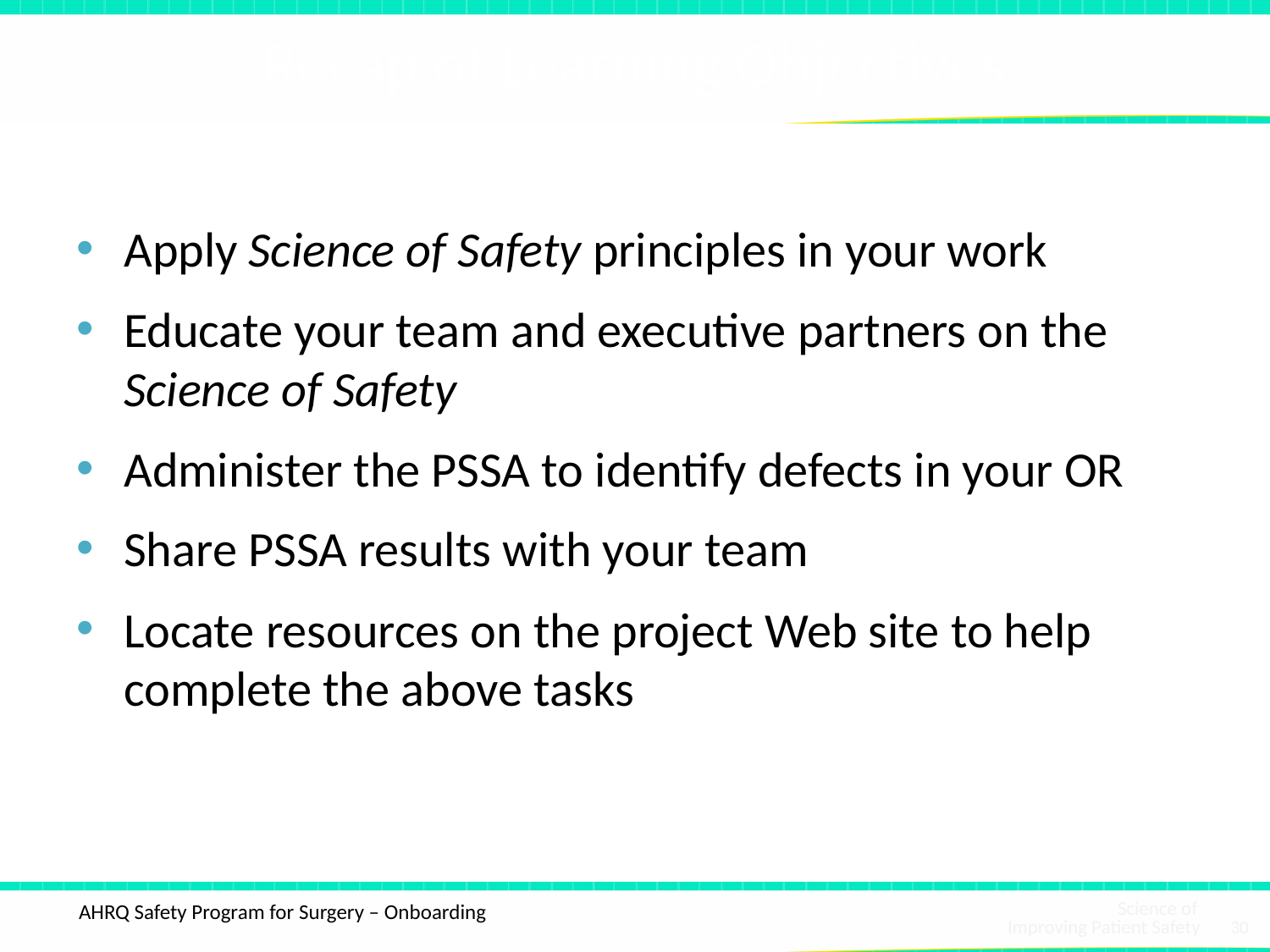

# Recap of Learning Objectives

Apply Science of Safety principles in your work
Educate your team and executive partners on the Science of Safety
Administer the PSSA to identify defects in your OR
Share PSSA results with your team
Locate resources on the project Web site to help complete the above tasks